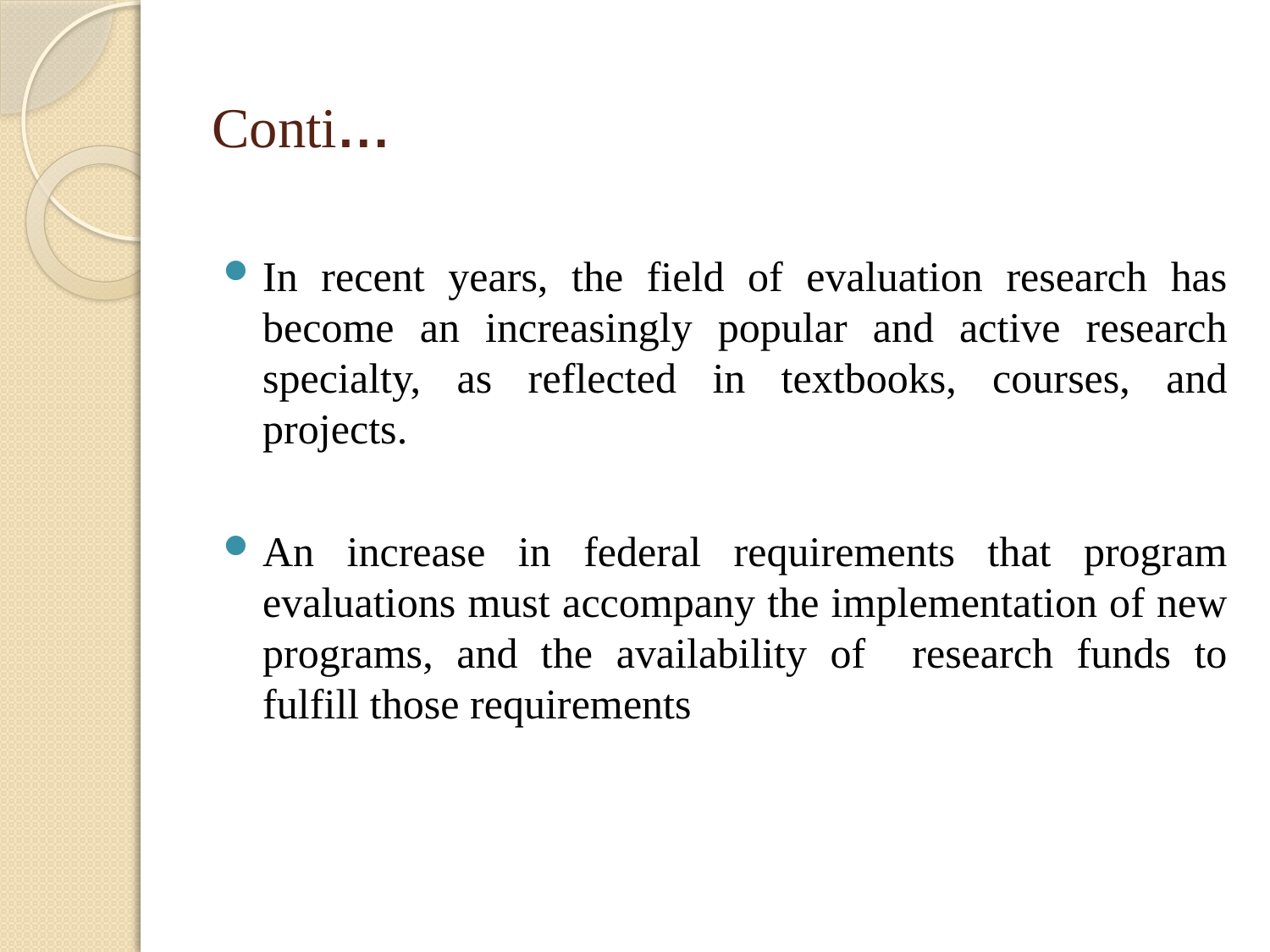

# Conti…
In recent years, the field of evaluation research has become an increasingly popular and active research specialty, as reflected in textbooks, courses, and projects.

An increase in federal requirements that program evaluations must accompany the implementation of new programs, and the availability of  research funds to fulfill those requirements